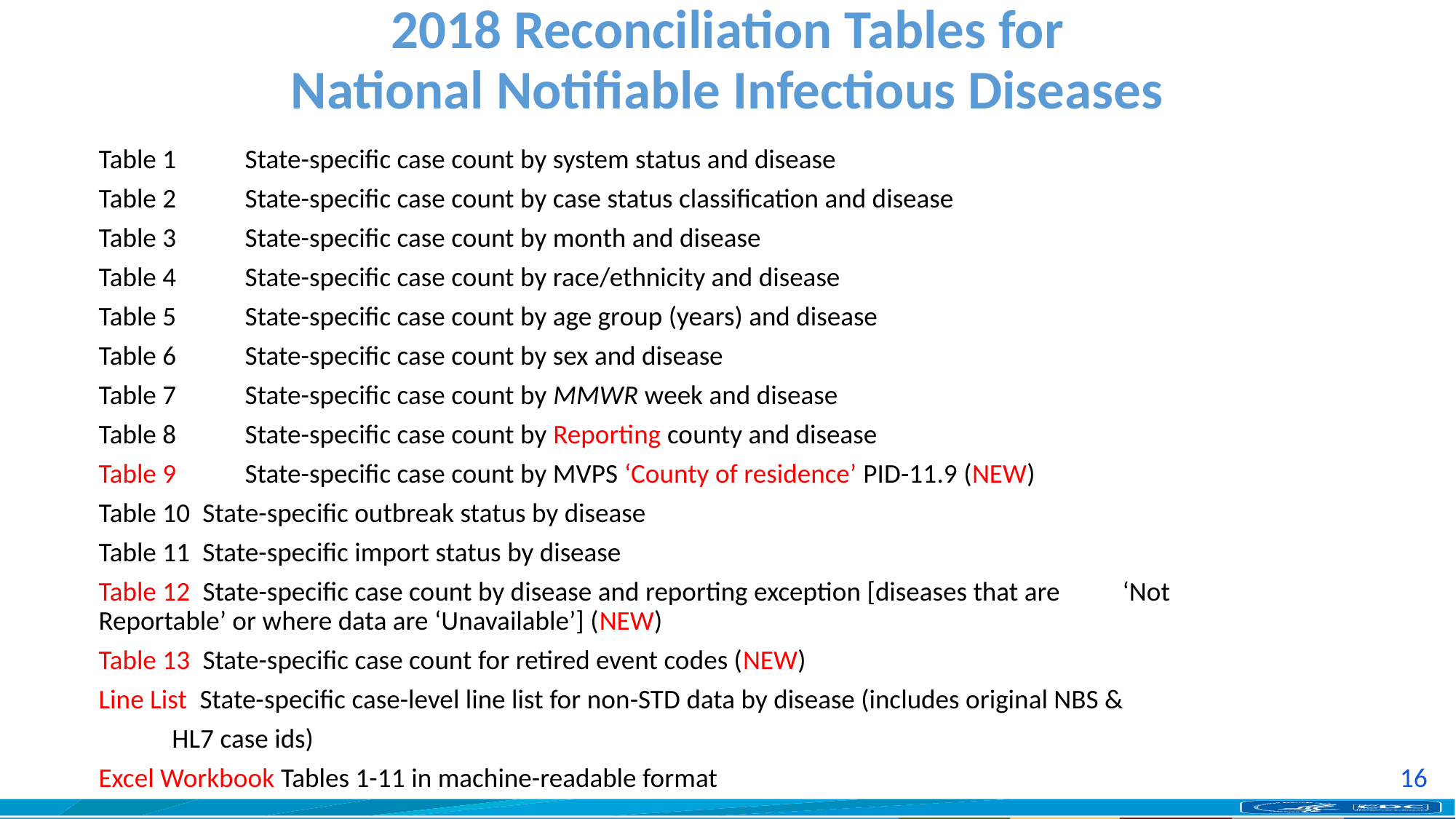

# 2018 Reconciliation Tables for National Notifiable Infectious Diseases

Table 1	State-specific case count by system status and disease
Table 2	State-specific case count by case status classification and disease
Table 3	State-specific case count by month and disease
Table 4	State-specific case count by race/ethnicity and disease
Table 5	State-specific case count by age group (years) and disease
Table 6	State-specific case count by sex and disease
Table 7	State-specific case count by MMWR week and disease
Table 8	State-specific case count by Reporting county and disease
Table 9	State-specific case count by MVPS ‘County of residence’ PID-11.9 (NEW)
Table 10  State-specific outbreak status by disease
Table 11  State-specific import status by disease
Table 12  State-specific case count by disease and reporting exception [diseases that are  	‘Not Reportable’ or where data are ‘Unavailable’] (NEW)
Table 13  State-specific case count for retired event codes (NEW)
Line List  State-specific case-level line list for non-STD data by disease (includes original NBS &
	HL7 case ids)
Excel Workbook Tables 1-11 in machine-readable format